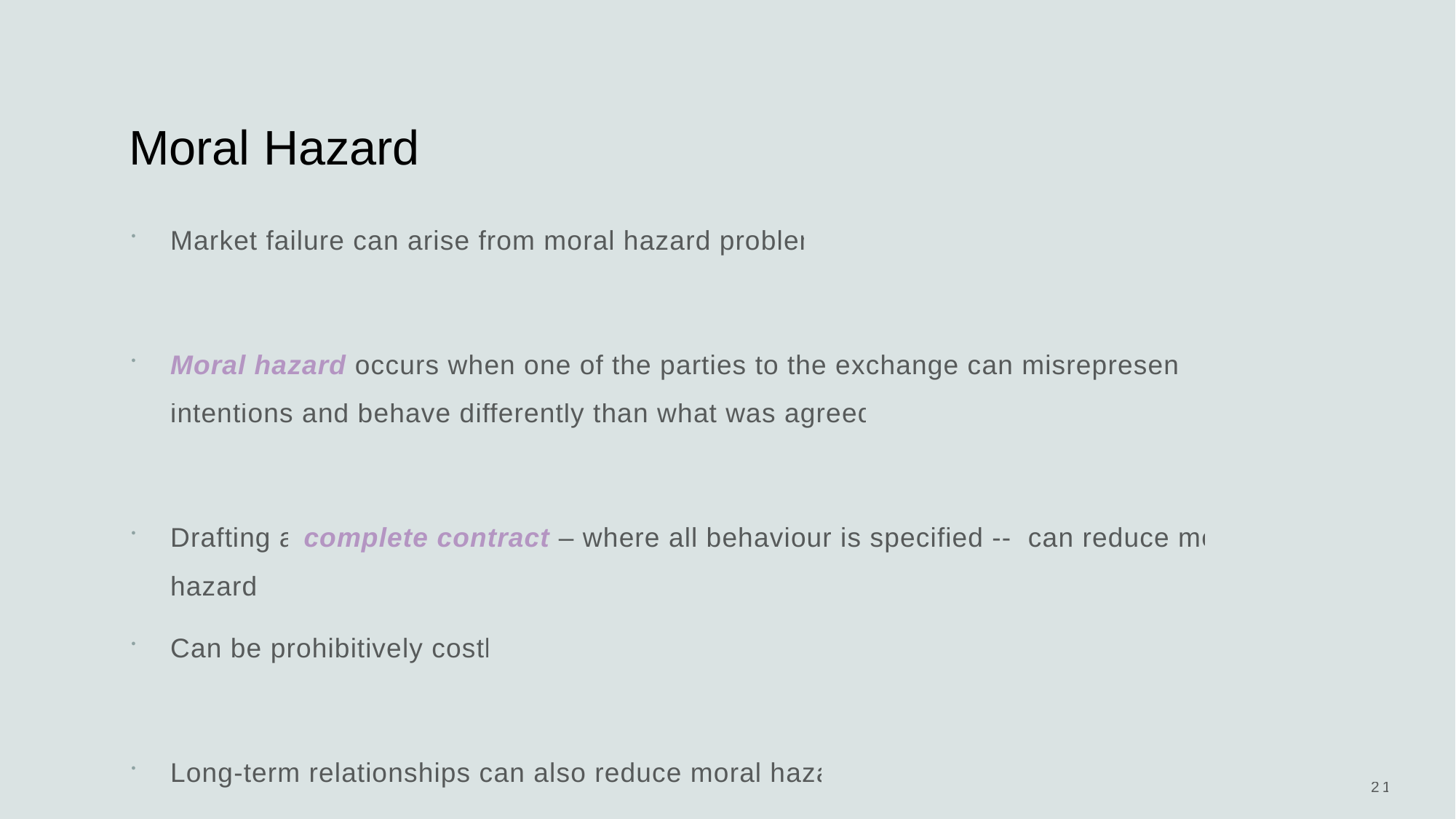

# Moral Hazard
Market failure can arise from moral hazard problems.

Moral hazard occurs when one of the parties to the exchange can misrepresent his intentions and behave differently than what was agreed to.

Drafting a complete contract – where all behaviour is specified --  can reduce moral hazard.
Can be prohibitively costly.

Long-term relationships can also reduce moral hazard.

21